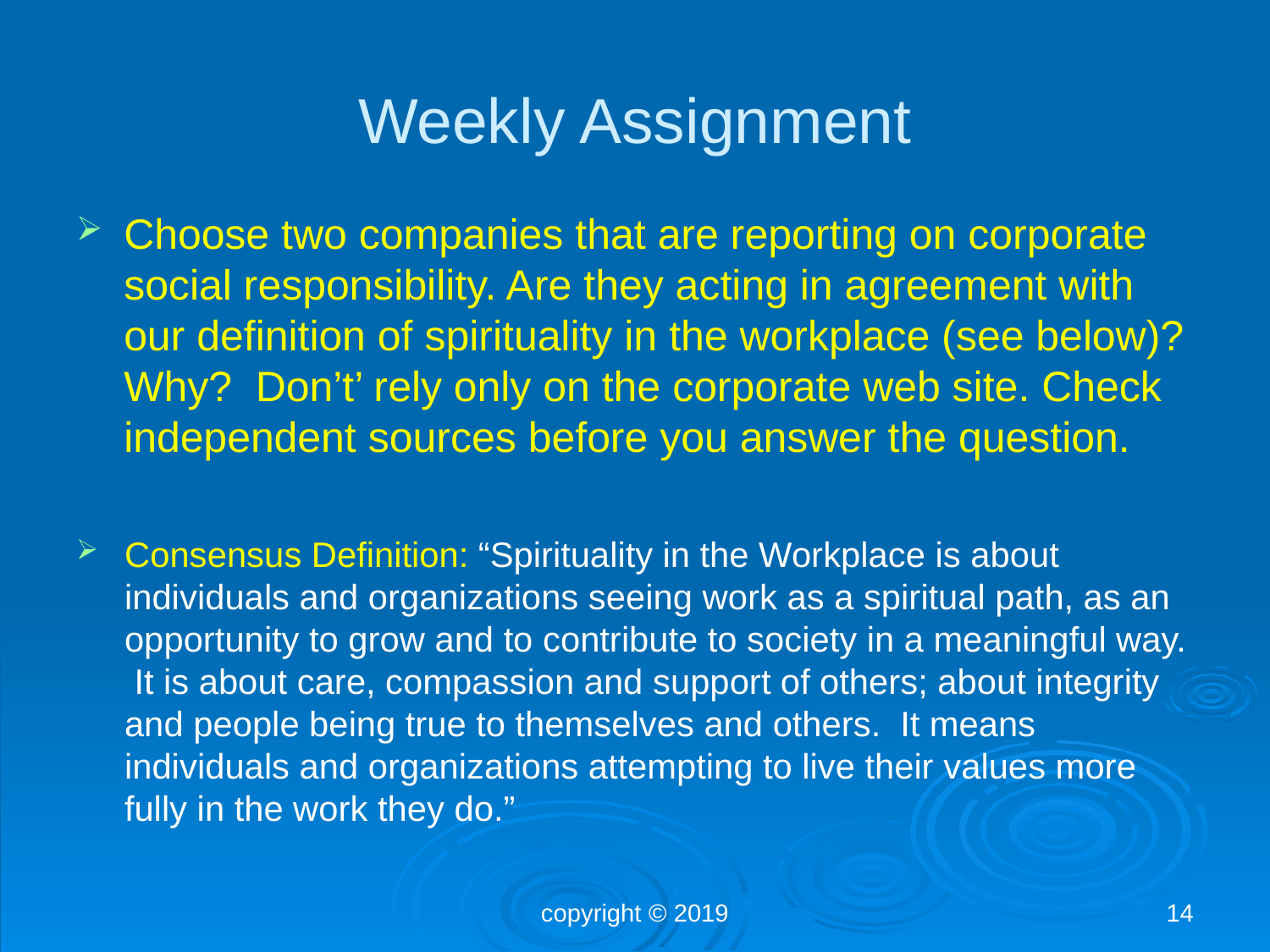

# Weekly Assignment
Choose two companies that are reporting on corporate social responsibility. Are they acting in agreement with our definition of spirituality in the workplace (see below)? Why?  Don’t’ rely only on the corporate web site. Check independent sources before you answer the question.

Consensus Definition: “Spirituality in the Workplace is about individuals and organizations seeing work as a spiritual path, as an opportunity to grow and to contribute to society in a meaningful way.  It is about care, compassion and support of others; about integrity and people being true to themselves and others.  It means individuals and organizations attempting to live their values more fully in the work they do.”

copyright © 2019
14